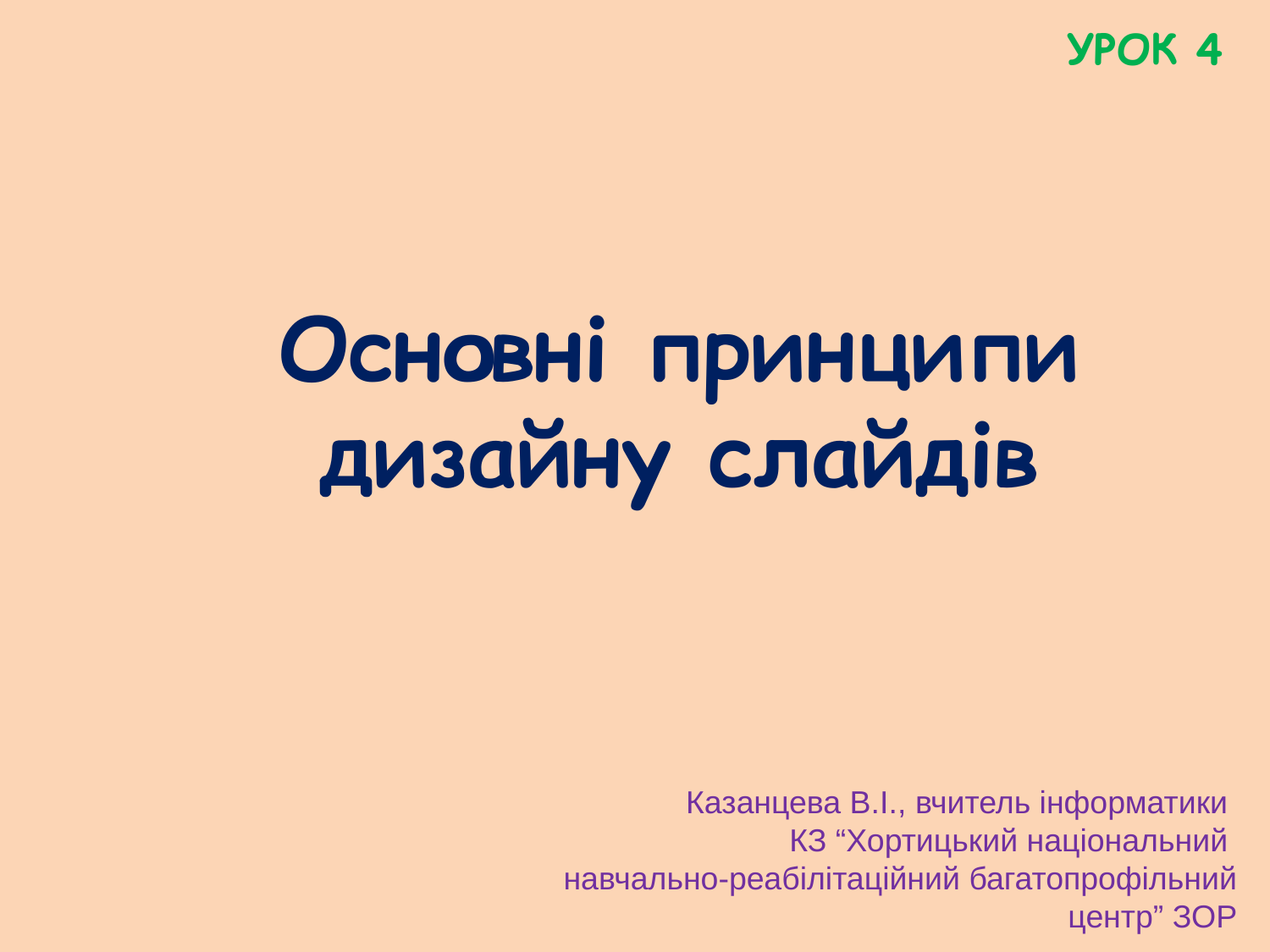

УРОК 4
Основні принципи дизайну слайдів
Казанцева В.І., вчитель інформатики
КЗ “Хортицький національний
навчально-реабілітаційний багатопрофільний центр” ЗОР